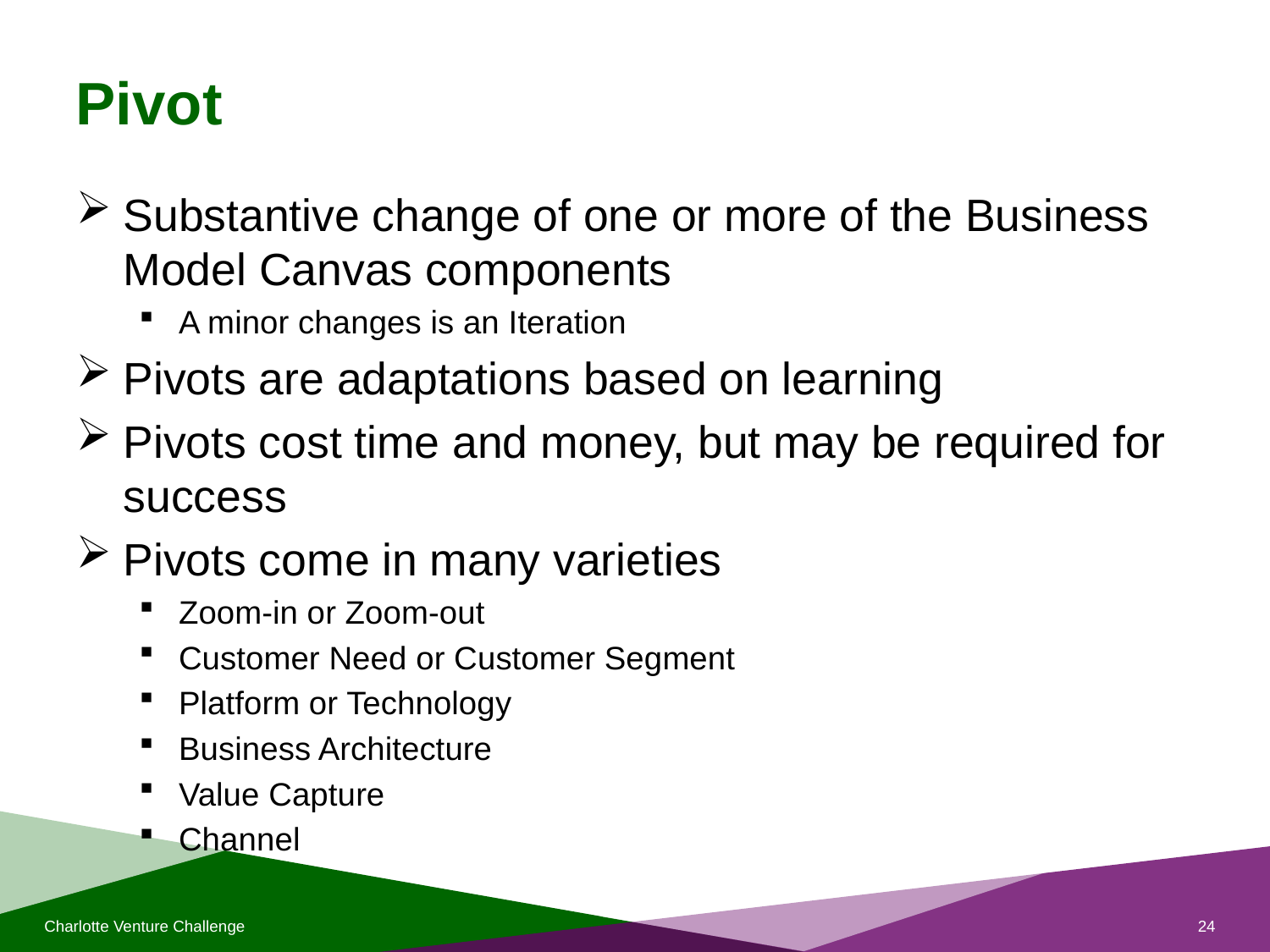

# Pivot
Substantive change of one or more of the Business Model Canvas components
A minor changes is an Iteration
Pivots are adaptations based on learning
Pivots cost time and money, but may be required for success
Pivots come in many varieties
Zoom-in or Zoom-out
Customer Need or Customer Segment
Platform or Technology
Business Architecture
Value Capture
Channel

Charlotte Venture Challenge
24